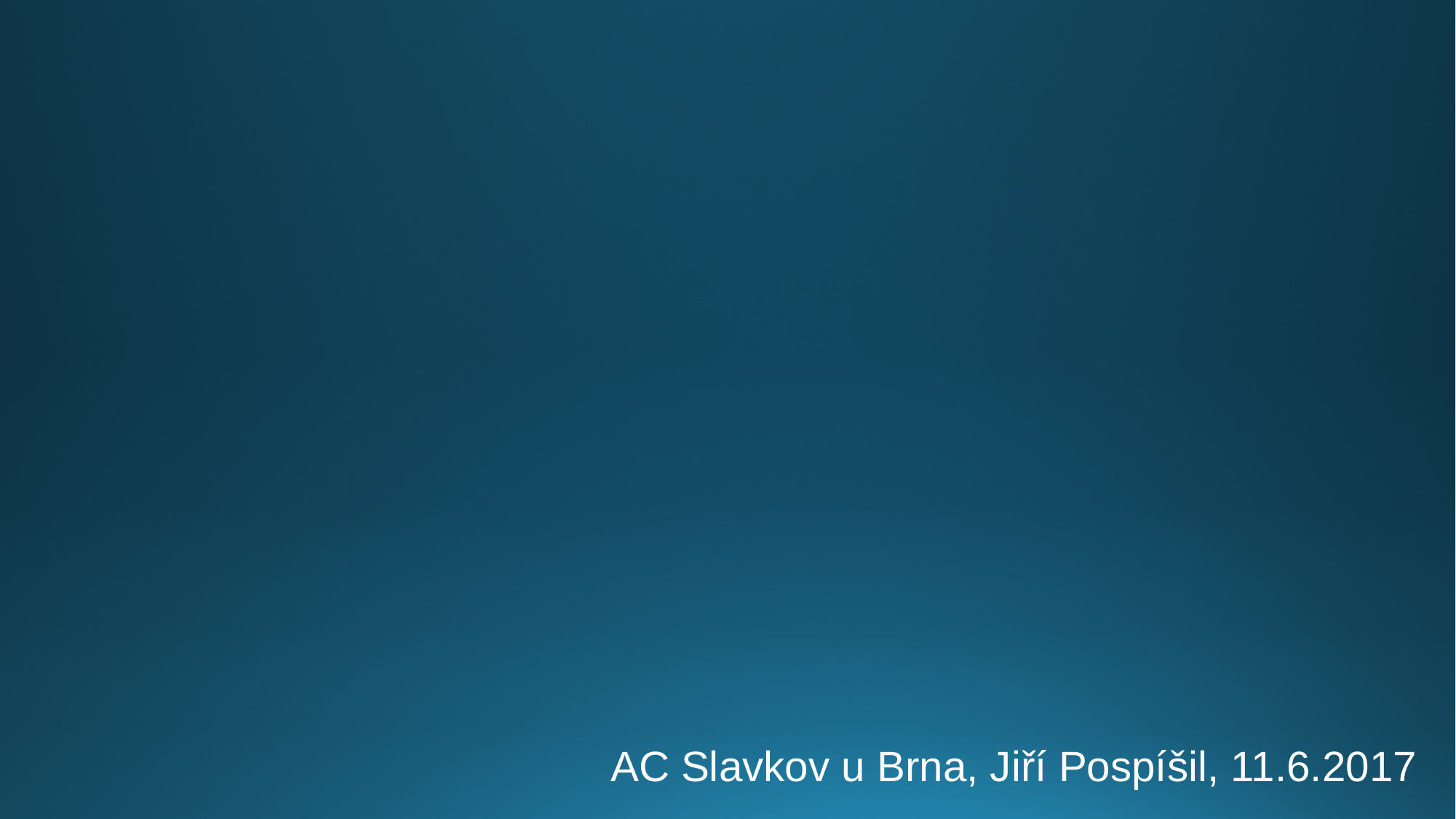

AC Slavkov u Brna, Jiří Pospíšil, 11.6.2017